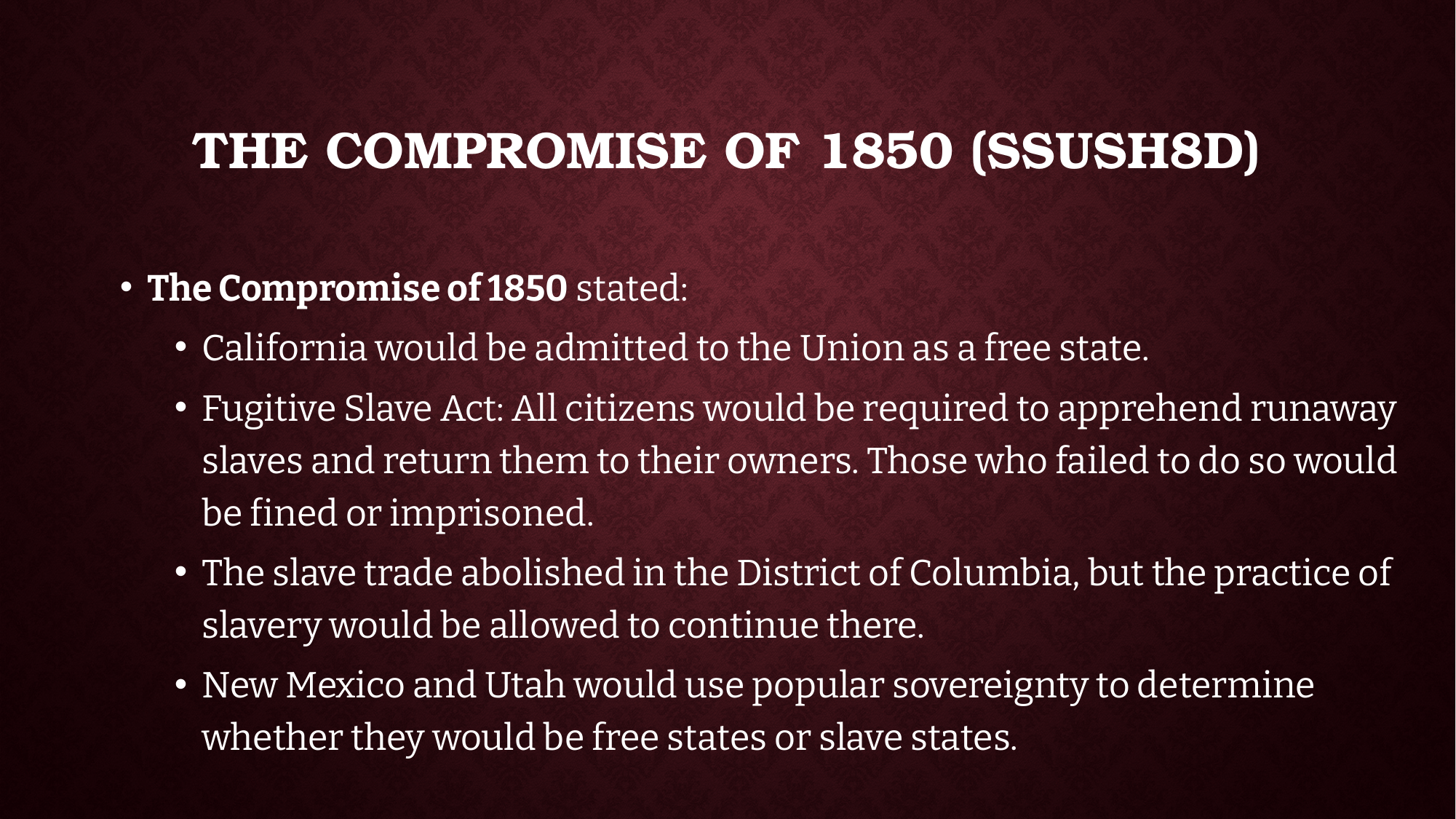

# The Compromise of 1850 (SSUSH8d)
The Compromise of 1850 stated:
California would be admitted to the Union as a free state.
Fugitive Slave Act: All citizens would be required to apprehend runaway slaves and return them to their owners. Those who failed to do so would be fined or imprisoned.
The slave trade abolished in the District of Columbia, but the practice of slavery would be allowed to continue there.
New Mexico and Utah would use popular sovereignty to determine whether they would be free states or slave states.